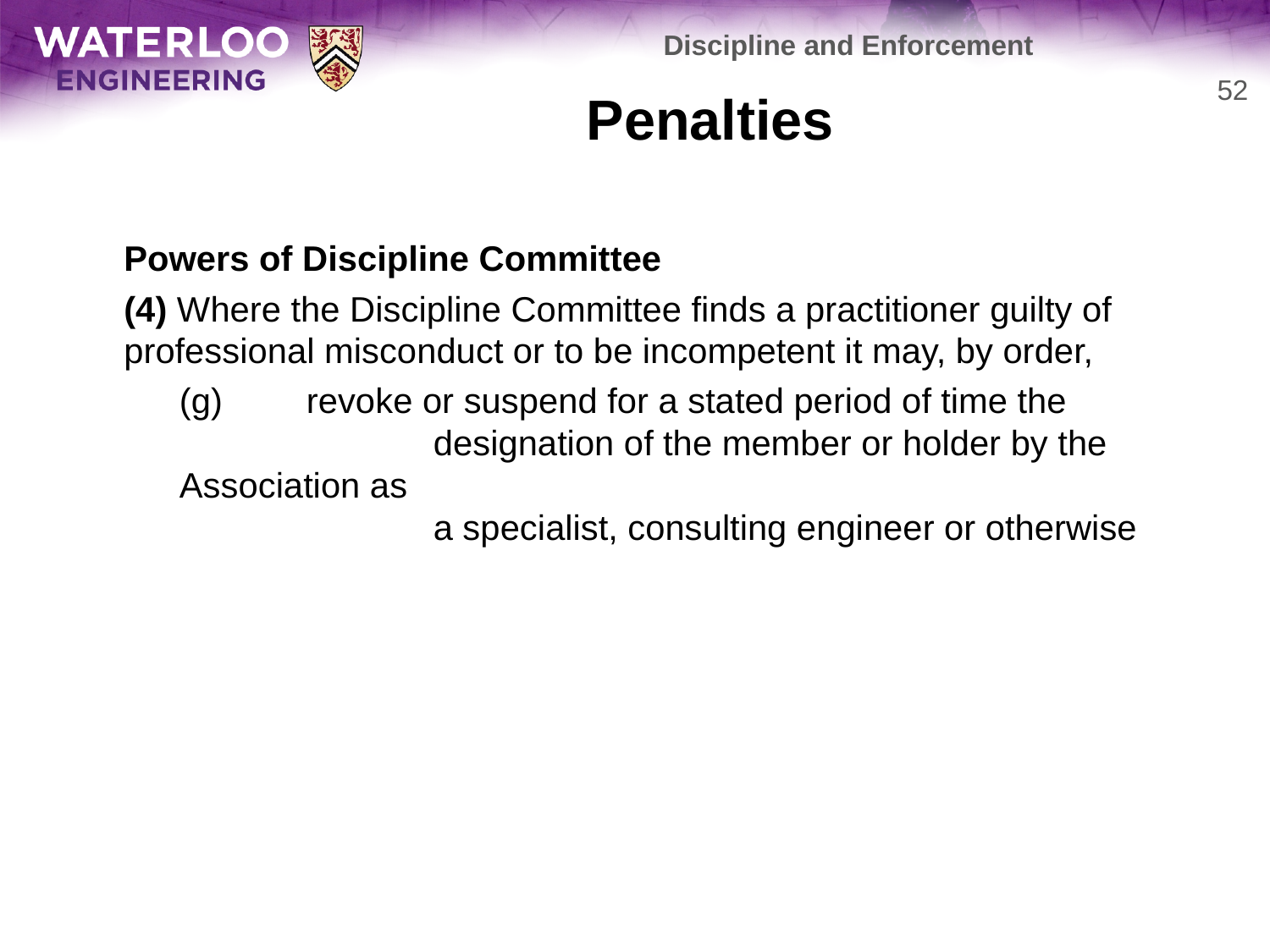

Discipline and Enforcement
# Penalties
52
	Powers of Discipline Committee
	(4) Where the Discipline Committee finds a practitioner guilty of professional misconduct or to be incompetent it may, by order,
	(g)	revoke or suspend for a stated period of time the
		designation of the member or holder by the Association as
		a specialist, consulting engineer or otherwise